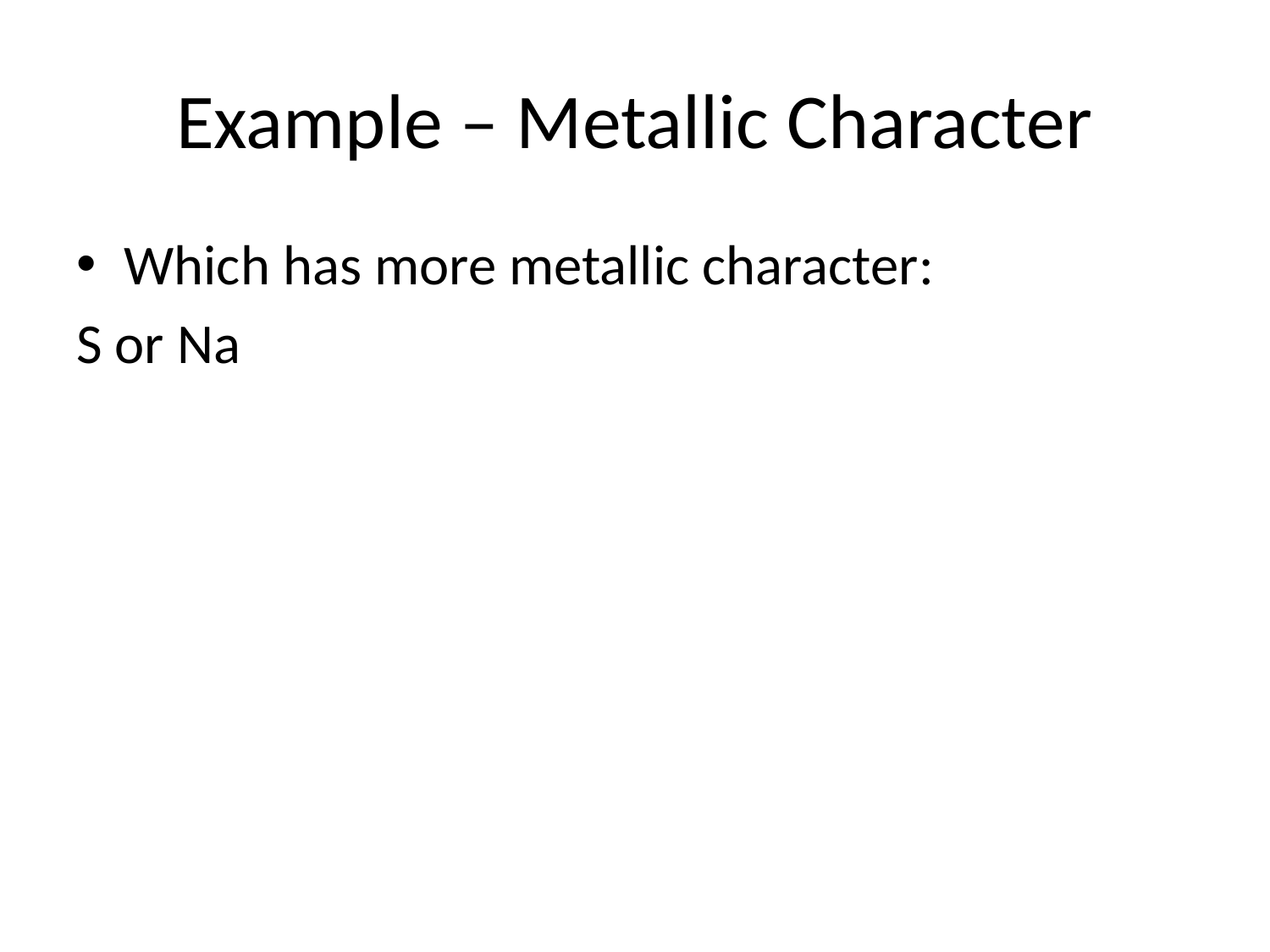

# Example – Metallic Character
Which has more metallic character:
S or Na